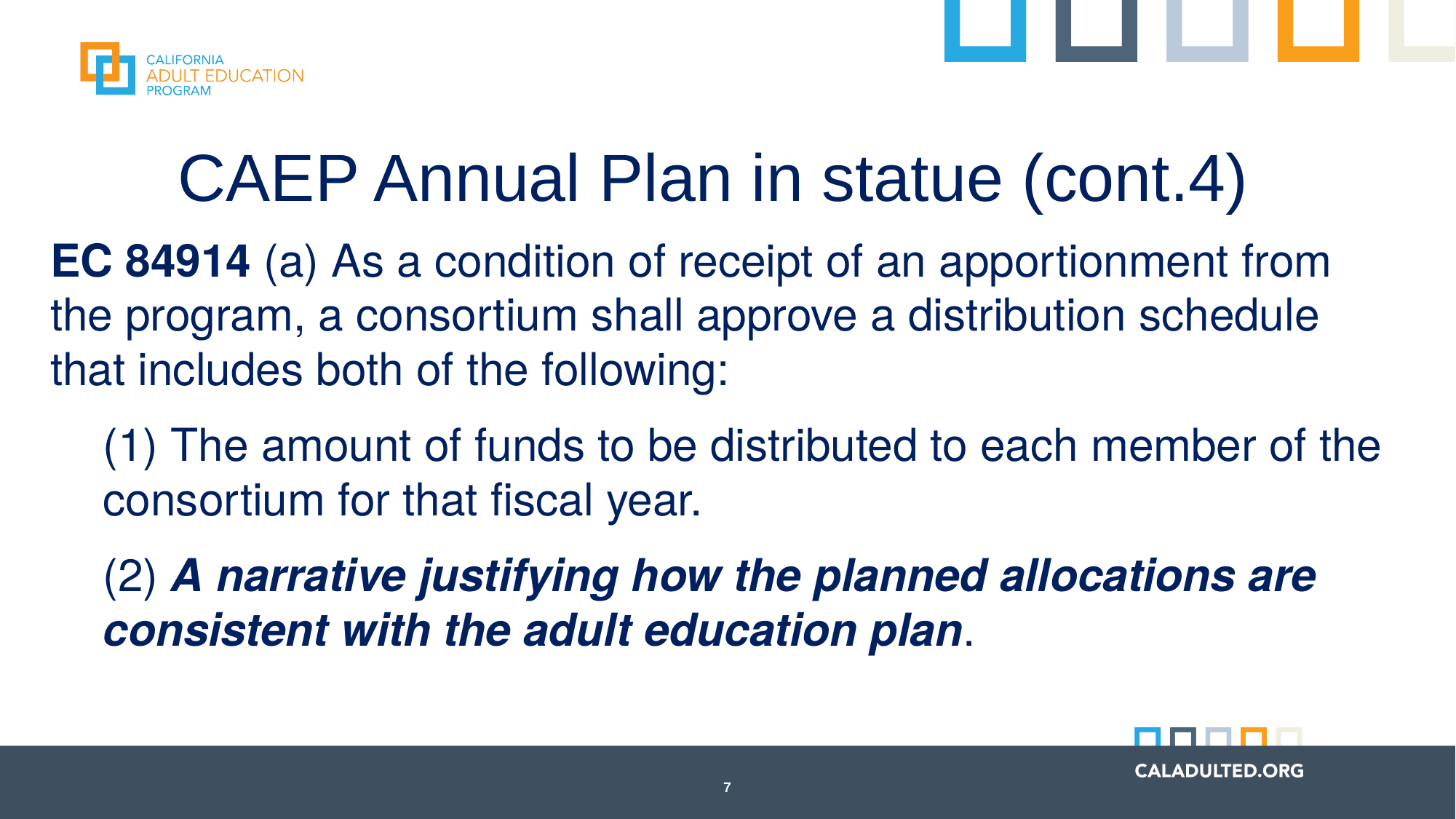

# CAEP Annual Plan in statue (cont.4)
EC 84914 (a) As a condition of receipt of an apportionment from the program, a consortium shall approve a distribution schedule that includes both of the following:
(1) The amount of funds to be distributed to each member of the consortium for that fiscal year.
(2) A narrative justifying how the planned allocations are consistent with the adult education plan.